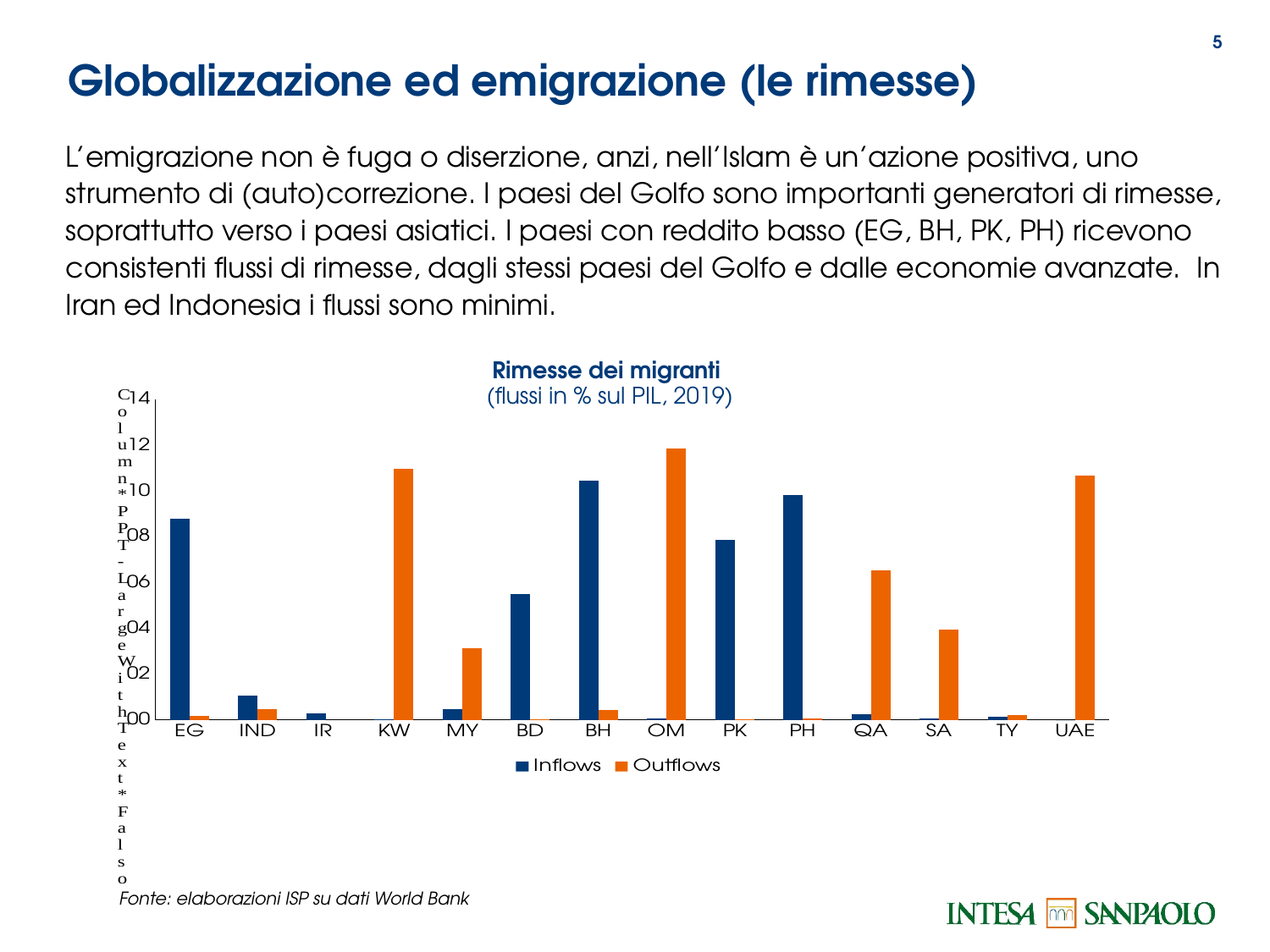

5
Globalizzazione ed emigrazione (le rimesse)
L’emigrazione non è fuga o diserzione, anzi, nell’Islam è un’azione positiva, uno strumento di (auto)correzione. I paesi del Golfo sono importanti generatori di rimesse, soprattutto verso i paesi asiatici. I paesi con reddito basso (EG, BH, PK, PH) ricevono consistenti flussi di rimesse, dagli stessi paesi del Golfo e dalle economie avanzate.  In Iran ed Indonesia i flussi sono minimi.
Rimesse dei migranti
(flussi in % sul PIL, 2019)

### Chart

| Category | Inflows | Outflows |
|---|---|---|
| EG | 8.796222939808098 | 0.1556526245064321 |
| IND | 1.0608112640307814 | 0.453084083989163 |
| IR  | 0.2820414071042095 | None |
| KW | 0.021571759185646654 | 10.969059244414812 |
| MY | 0.46084664954545085 | 3.119576334071784 |
| BD | 5.50966477209397 | 0.027848396014385126 |
| BH | 10.469221874547769 | 0.42092524053515334 |
| OM | 0.05094441918369981 | 11.86486408322686 |
| PK | 7.878930288845007 | 0.044568741712999585 |
| PH | 9.832458245121423 | 0.05990601204848301 |
| QA | 0.25010305931745425 | 6.520948416512831 |
| SA | 0.04681441675353795 | 3.934218750814452 |
| TY | 0.12248890953037012 | 0.2199064516099101 |
| UAE | 0.0010098562536807764 | 10.67551096350937 |
Fonte: elaborazioni ISP su dati World Bank